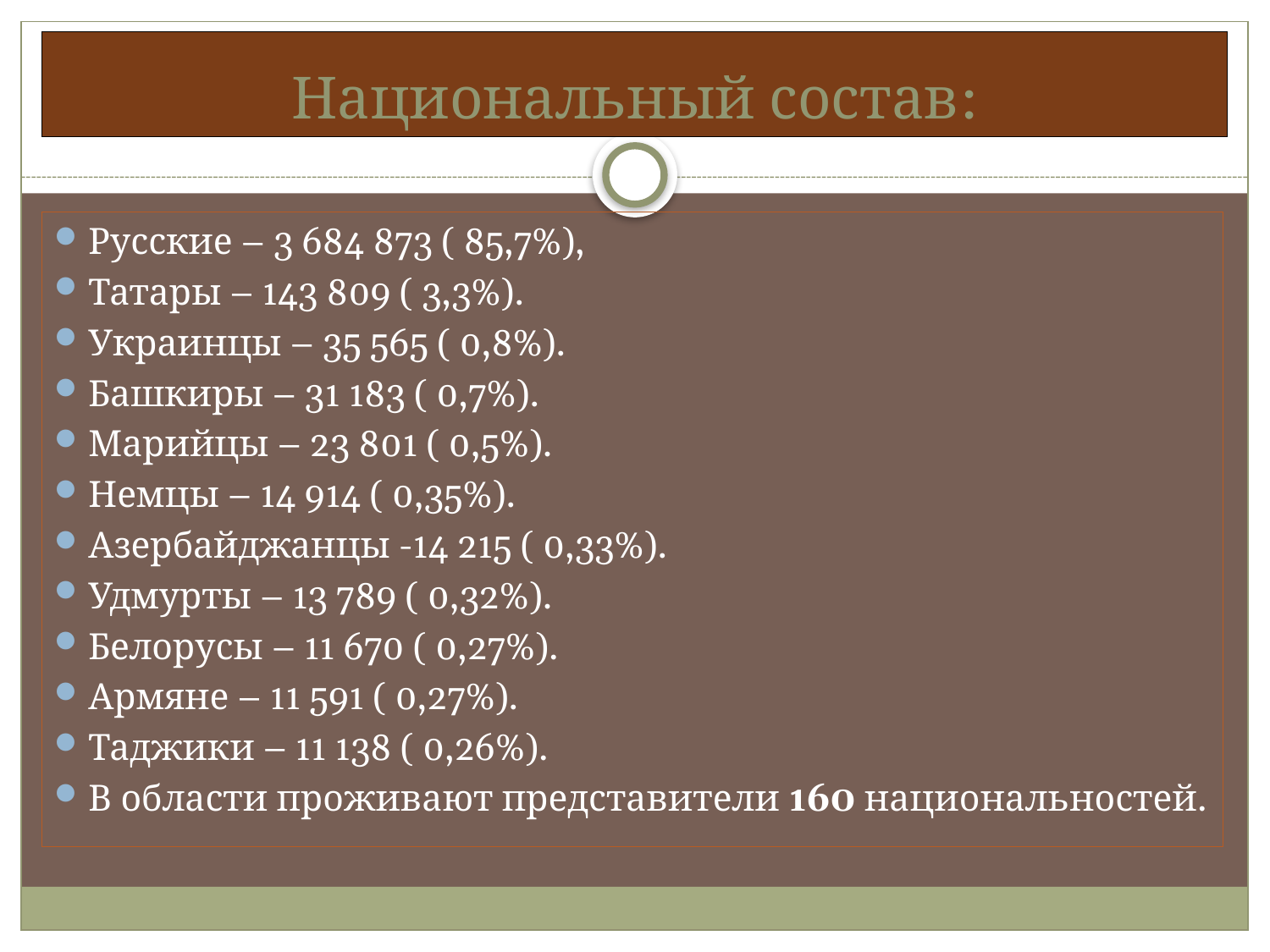

# Национальный состав:
Русские – 3 684 873 ( 85,7%),
Татары – 143 809 ( 3,3%).
Украинцы – 35 565 ( 0,8%).
Башкиры – 31 183 ( 0,7%).
Марийцы – 23 801 ( 0,5%).
Немцы – 14 914 ( 0,35%).
Азербайджанцы -14 215 ( 0,33%).
Удмурты – 13 789 ( 0,32%).
Белорусы – 11 670 ( 0,27%).
Армяне – 11 591 ( 0,27%).
Таджики – 11 138 ( 0,26%).
В области проживают представители 160 национальностей.